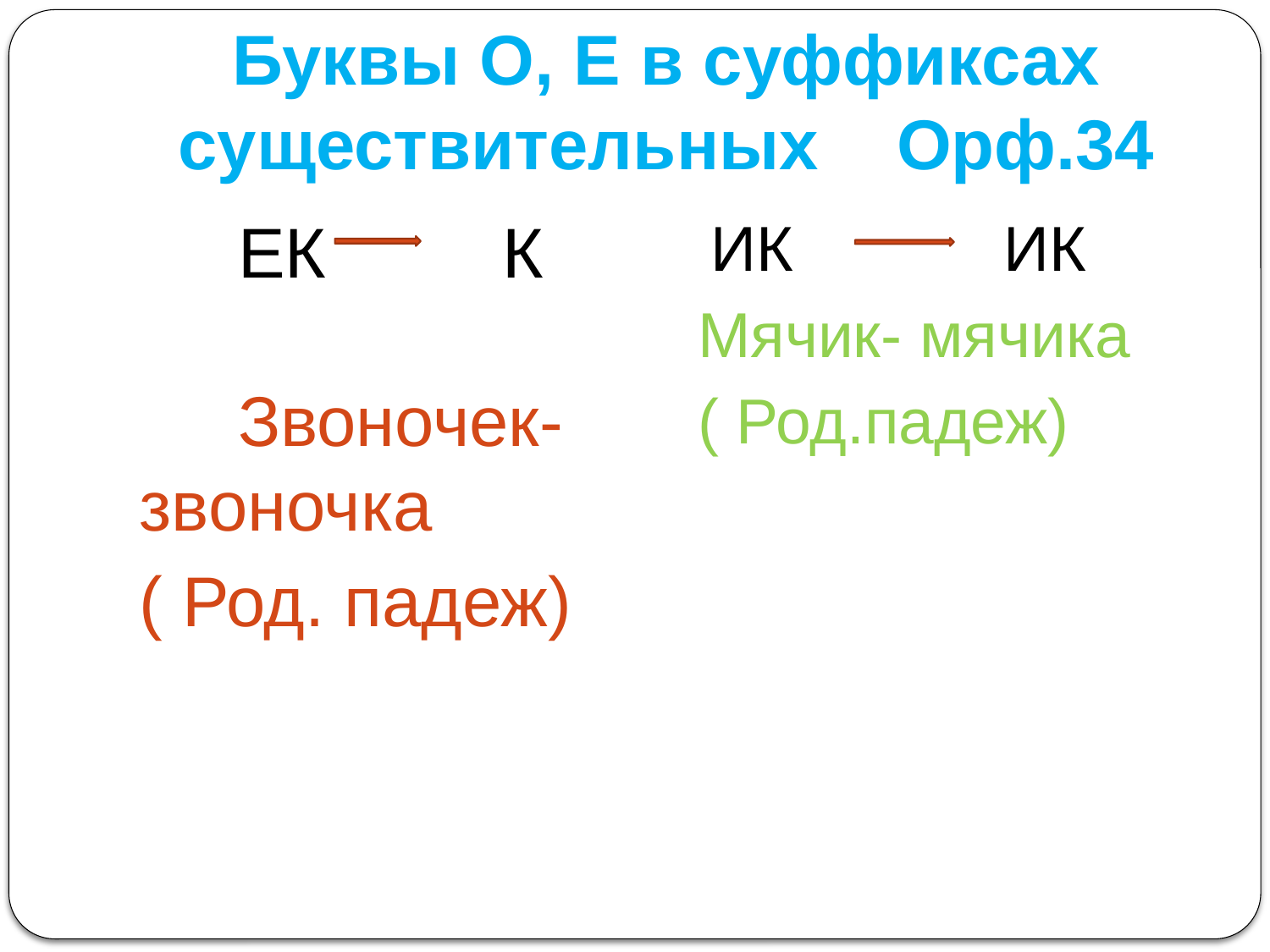

# Буквы О, Е в суффиксах существительных    Орф.34
     ЕК         К                                    Звоночек- звоночка
( Род. падеж)
 ИК            ИК
Мячик- мячика
( Род.падеж)